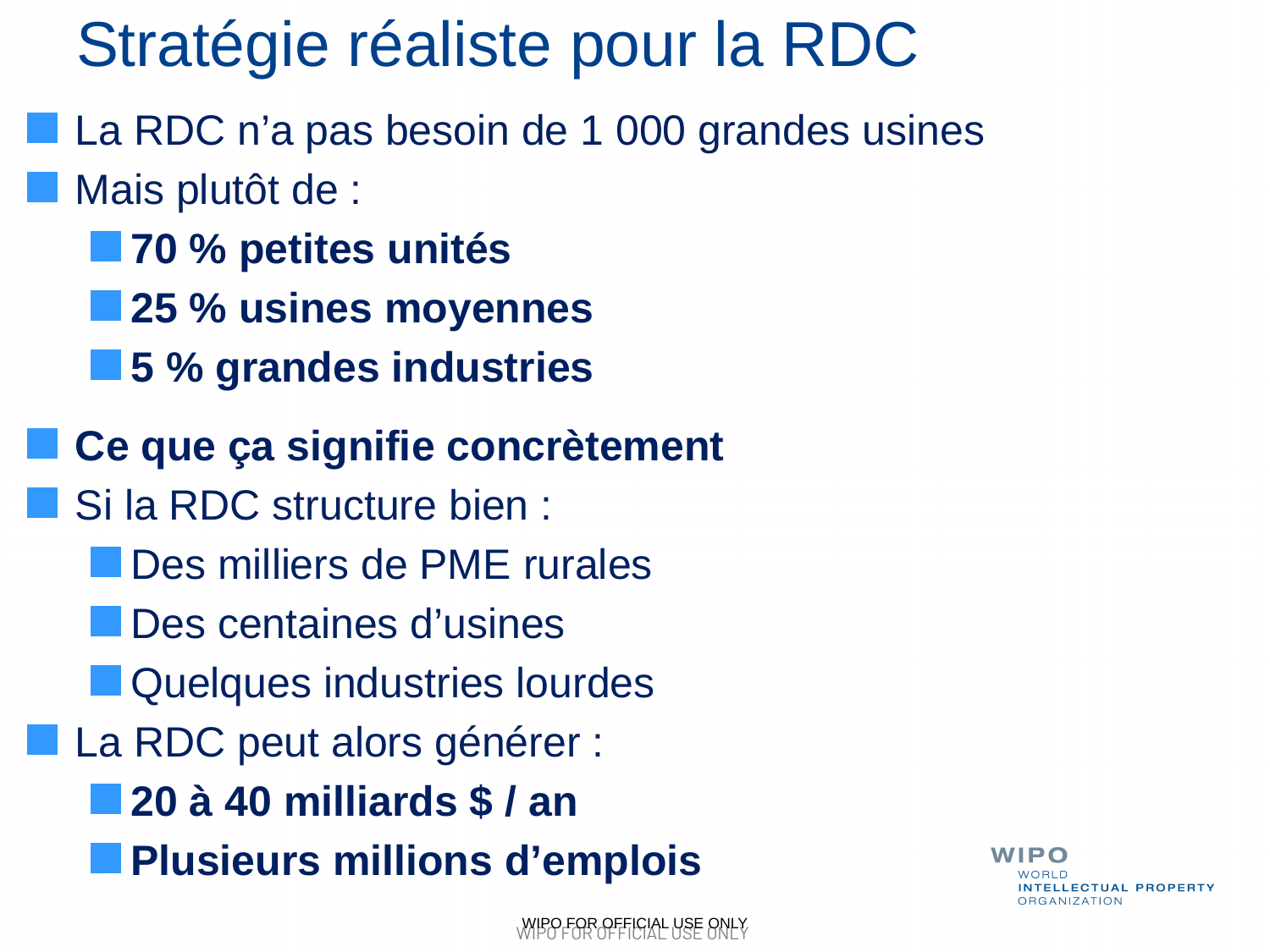

# Stratégie réaliste pour la RDC
La RDC n’a pas besoin de 1 000 grandes usines
Mais plutôt de :
70 % petites unités
25 % usines moyennes
5 % grandes industries

Ce que ça signifie concrètement
Si la RDC structure bien :
Des milliers de PME rurales
Des centaines d’usines
Quelques industries lourdes
La RDC peut alors générer :
20 à 40 milliards $ / an
Plusieurs millions d’emplois